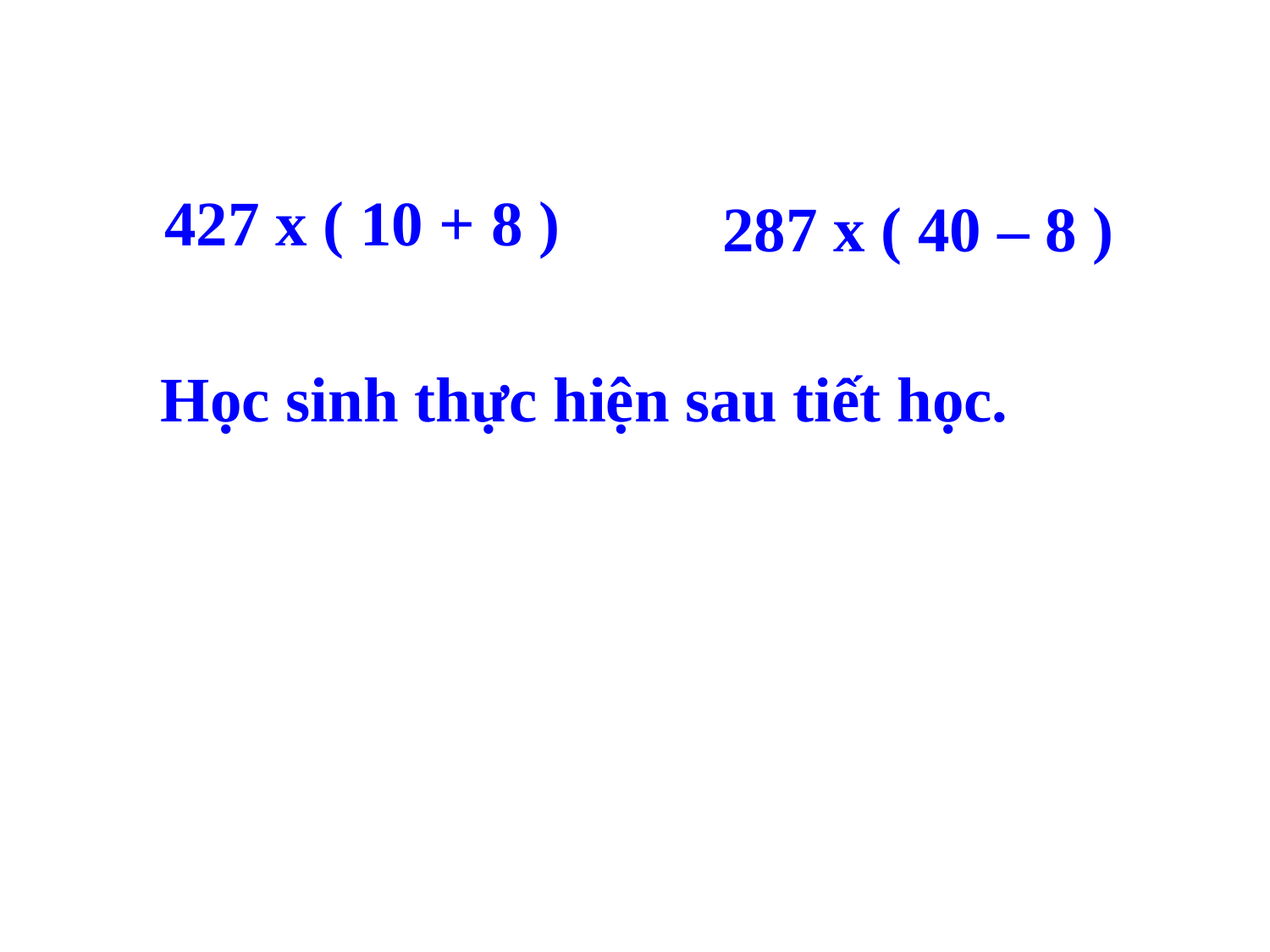

427 x ( 10 + 8 )
287 x ( 40 – 8 )
Học sinh thực hiện sau tiết học.